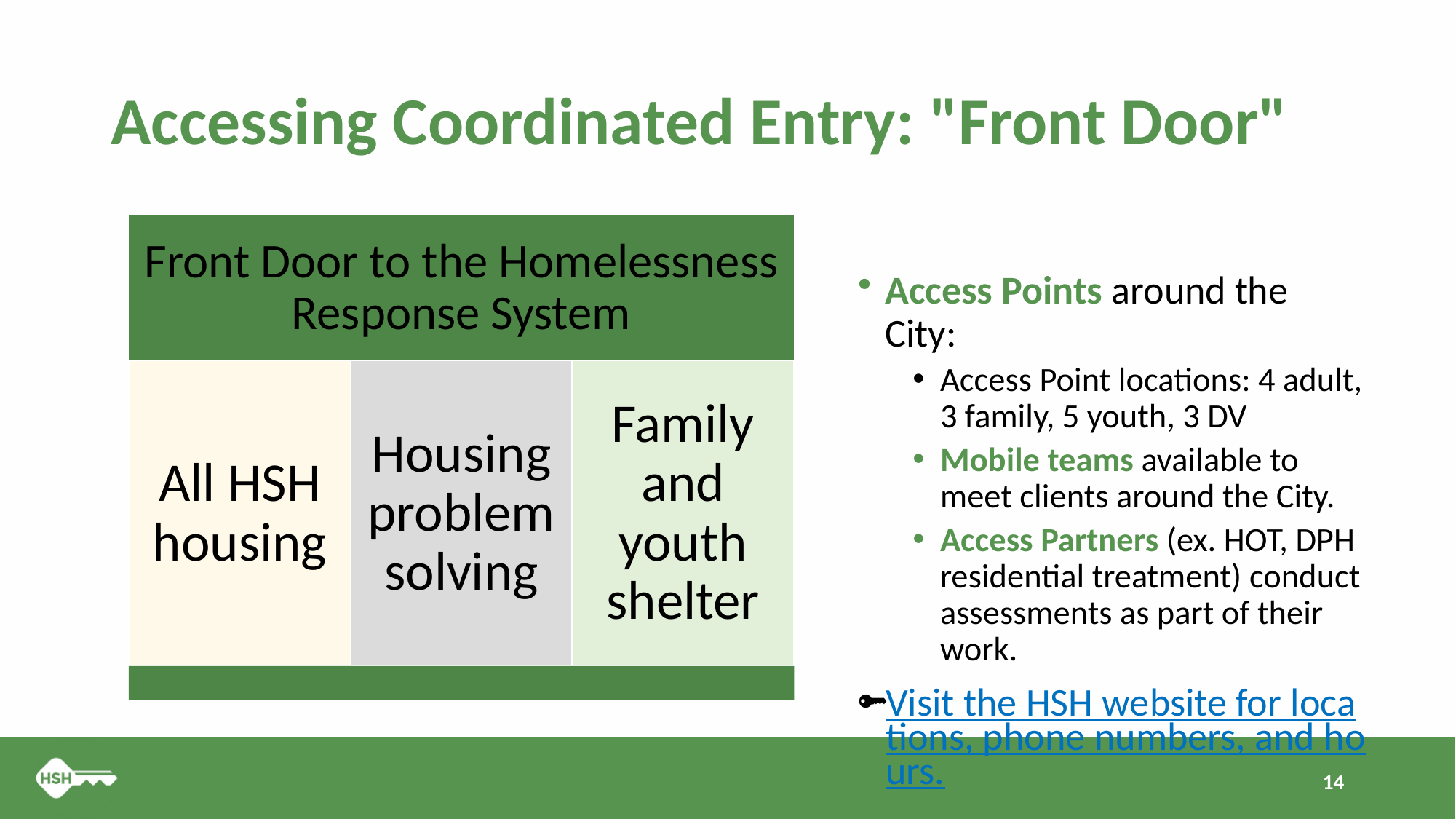

# Accessing Coordinated Entry: "Front Door"

Access Points around the City:
Access Point locations: 4 adult, 3 family, 5 youth, 3 DV
Mobile teams available to meet clients around the City.
Access Partners (ex. HOT, DPH residential treatment) conduct assessments as part of their work.
Visit the HSH website for locations, phone numbers, and hours.

Front Door to the Homelessness Response System
All HSH housing
Housing problem solving
Family and youth shelter
14